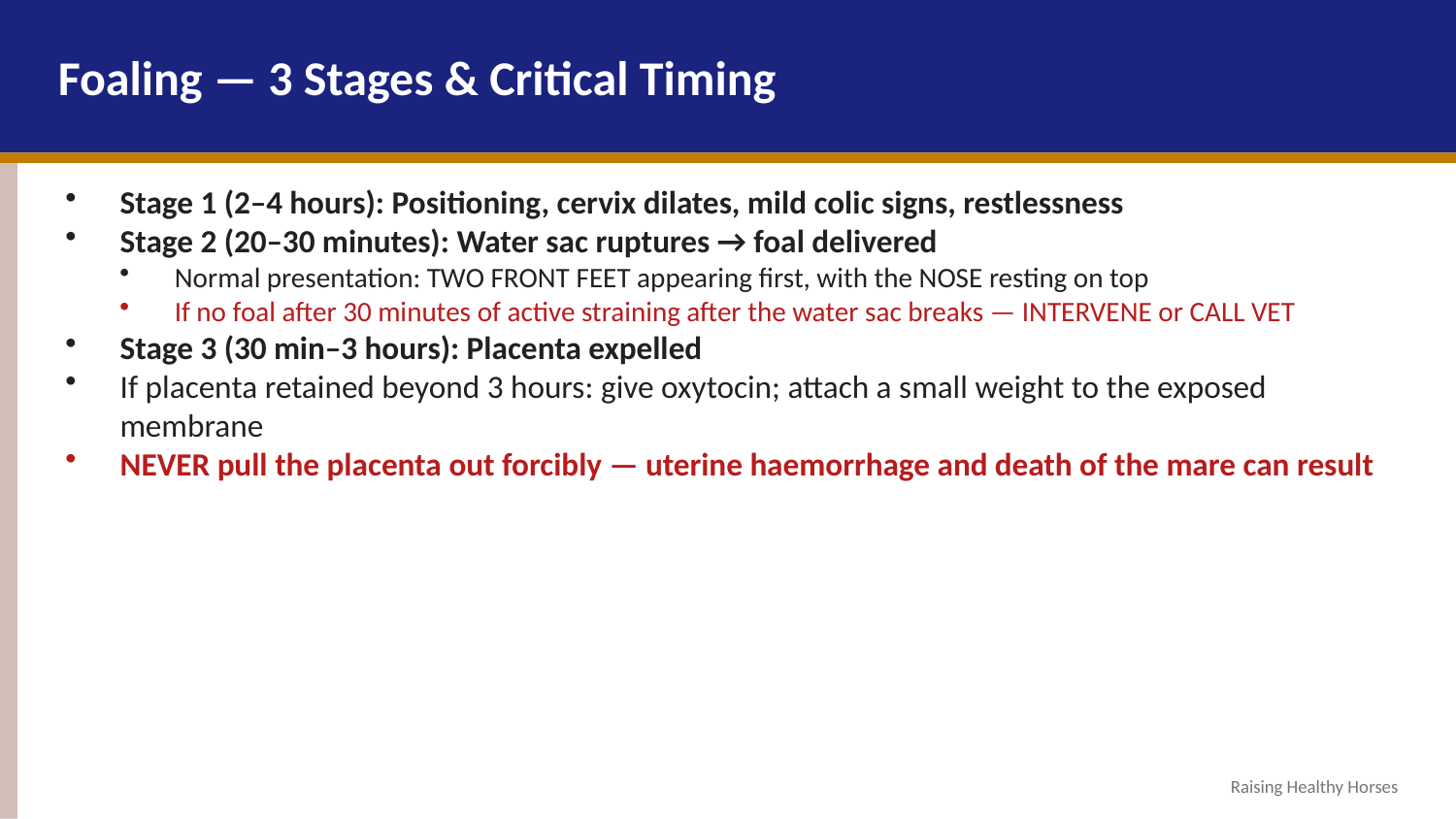

Foaling — 3 Stages & Critical Timing

Stage 1 (2–4 hours): Positioning, cervix dilates, mild colic signs, restlessness
Stage 2 (20–30 minutes): Water sac ruptures → foal delivered
Normal presentation: TWO FRONT FEET appearing first, with the NOSE resting on top
If no foal after 30 minutes of active straining after the water sac breaks — INTERVENE or CALL VET
Stage 3 (30 min–3 hours): Placenta expelled
If placenta retained beyond 3 hours: give oxytocin; attach a small weight to the exposed membrane
NEVER pull the placenta out forcibly — uterine haemorrhage and death of the mare can result
Raising Healthy Horses